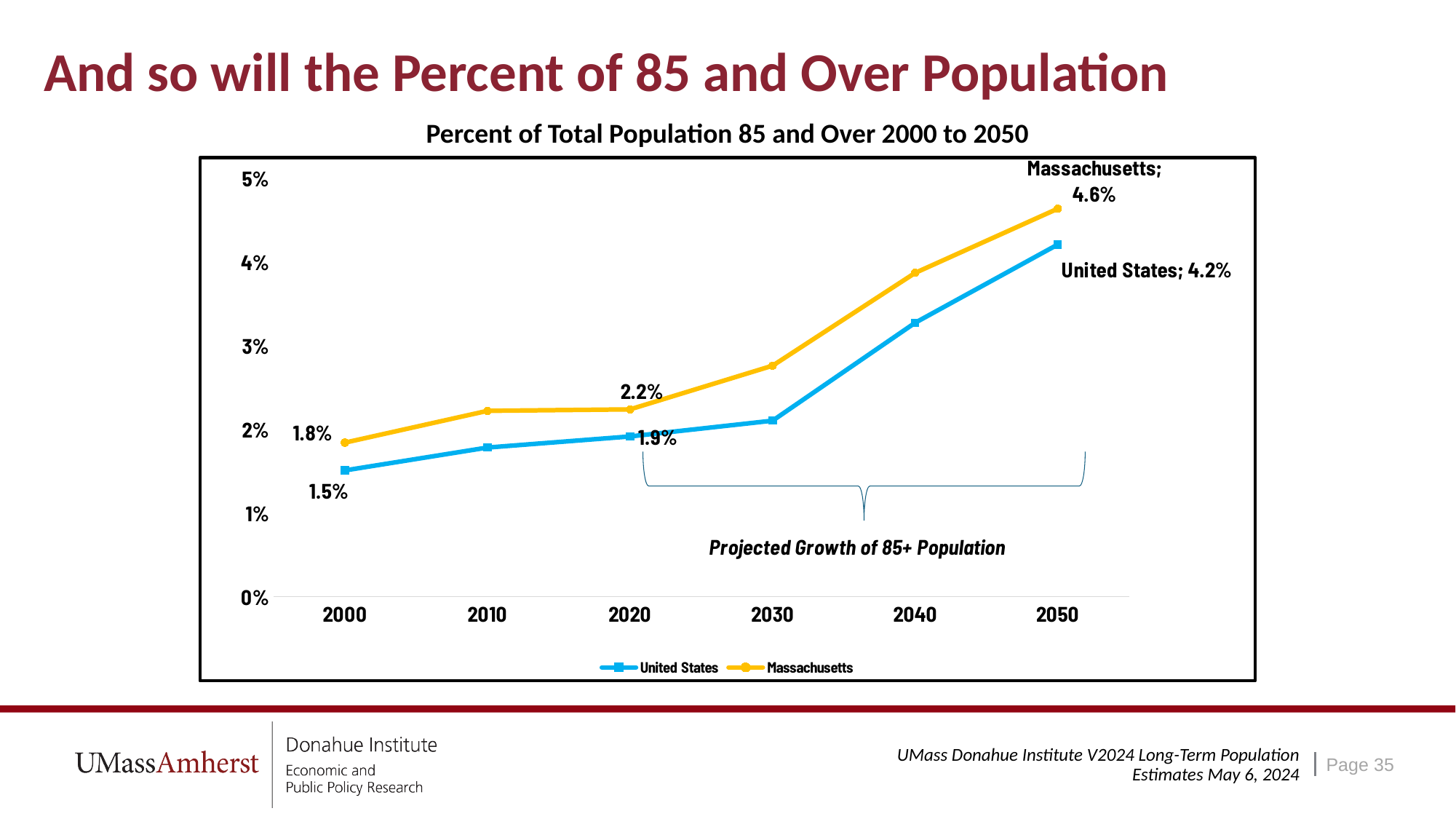

# And so will the Percent of 85 and Over Population
Percent of Total Population 85 and Over 2000 to 2050

### Chart

| Category | United States | Massachusetts |
|---|---|---|
| 2000 | 0.015064879135599344 | 0.018379841017588237 |
| 2010 | 0.01779275268425094 | 0.022175813565490653 |
| 2020 | 0.019117359316281033 | 0.022350318696647418 |
| 2030 | 0.020997383557908877 | 0.027565356921148657 |
| 2040 | 0.03269367500680295 | 0.038651762023176384 |
| 2050 | 0.04203196321113971 | 0.04630750394111113 |
UMass Donahue Institute V2024 Long-Term Population Estimates May 6, 2024
Page 35